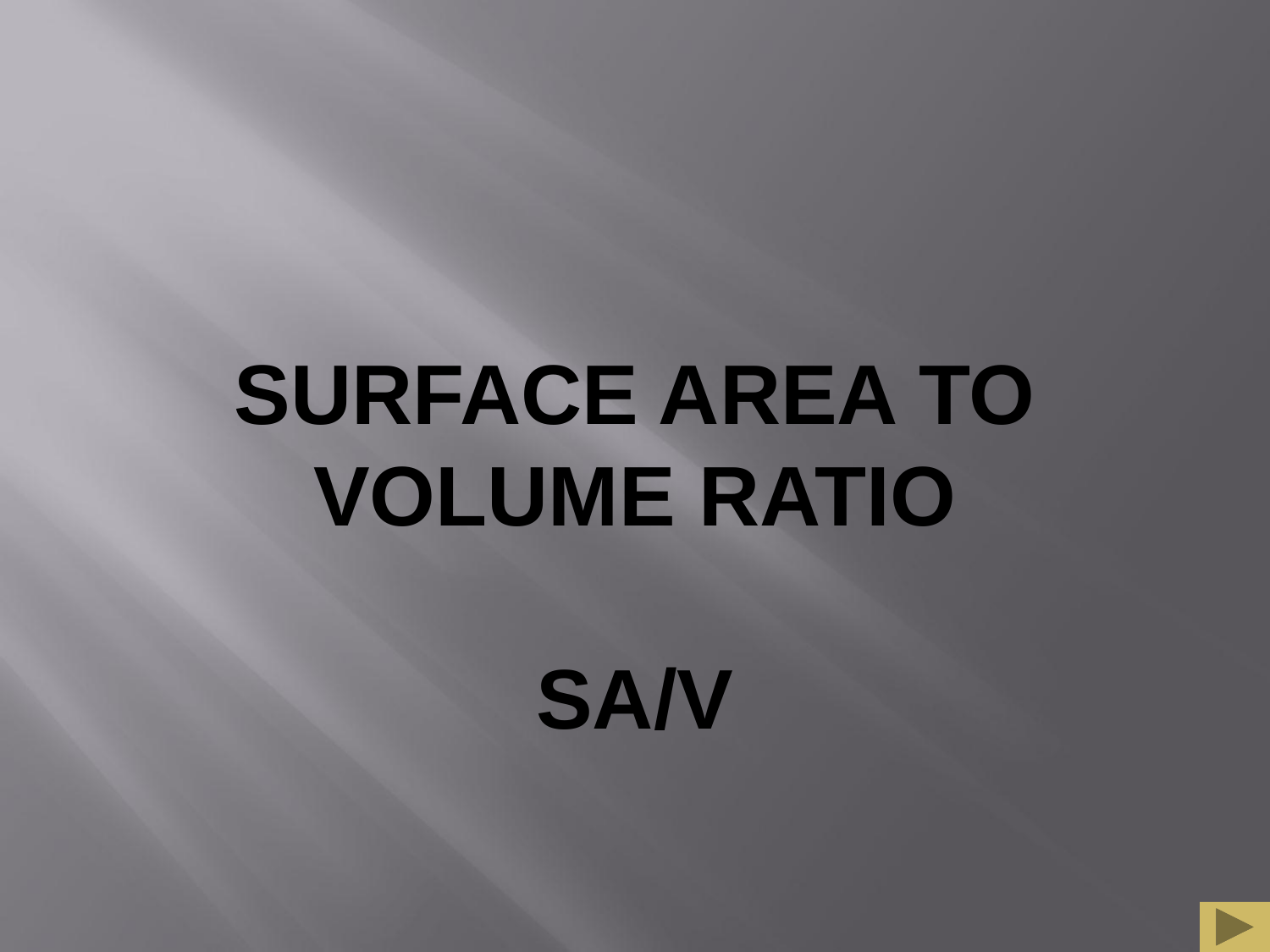

# Surface Area to Volume Ratio SA/V